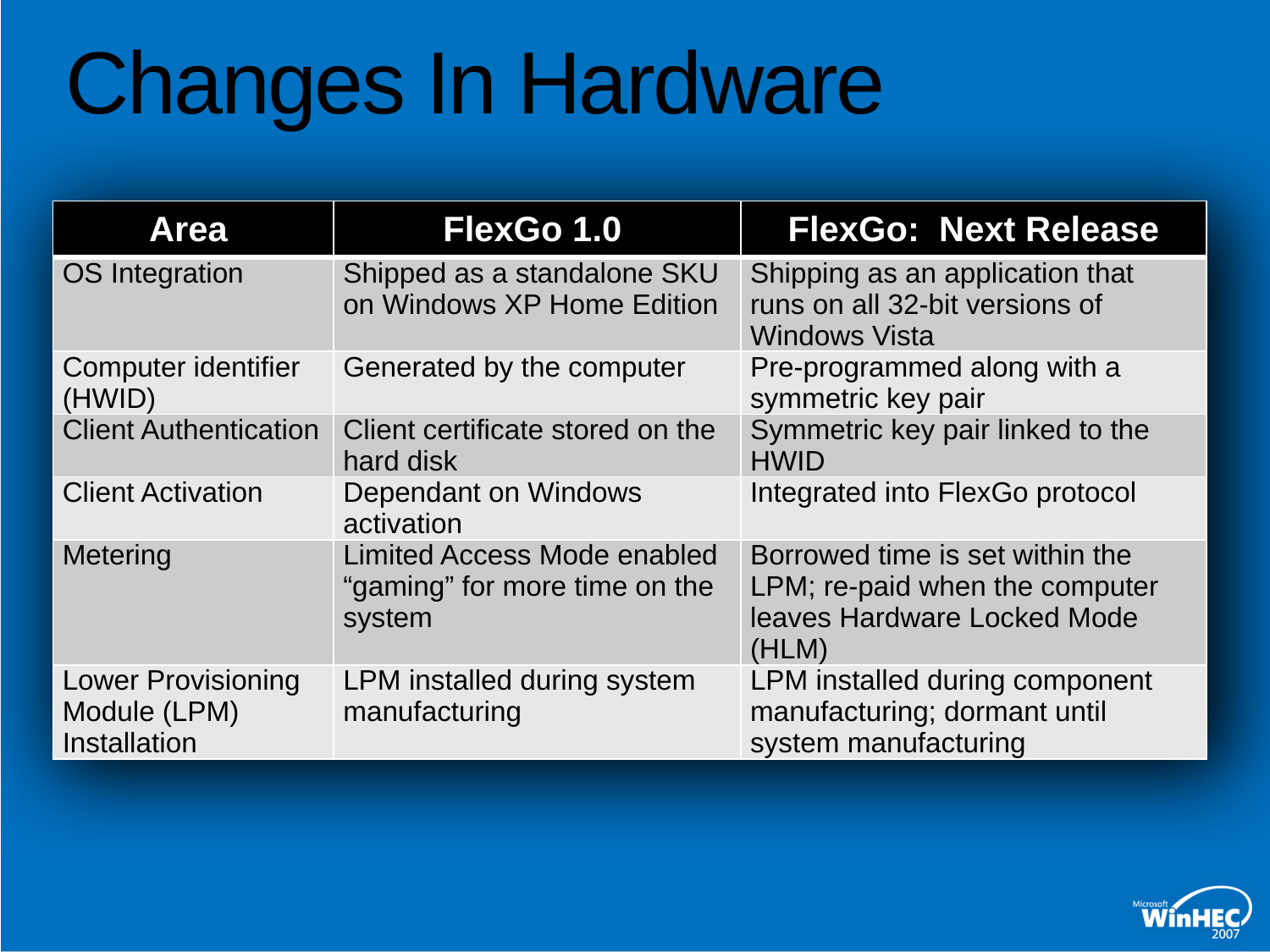

# Changes In Hardware
| Area | FlexGo 1.0 | FlexGo: Next Release |
| --- | --- | --- |
| OS Integration | Shipped as a standalone SKU on Windows XP Home Edition | Shipping as an application that runs on all 32-bit versions of Windows Vista |
| Computer identifier (HWID) | Generated by the computer | Pre-programmed along with a symmetric key pair |
| Client Authentication | Client certificate stored on the hard disk | Symmetric key pair linked to the HWID |
| Client Activation | Dependant on Windows activation | Integrated into FlexGo protocol |
| Metering | Limited Access Mode enabled “gaming” for more time on the system | Borrowed time is set within the LPM; re-paid when the computer leaves Hardware Locked Mode (HLM) |
| Lower Provisioning Module (LPM) Installation | LPM installed during system manufacturing | LPM installed during component manufacturing; dormant until system manufacturing |